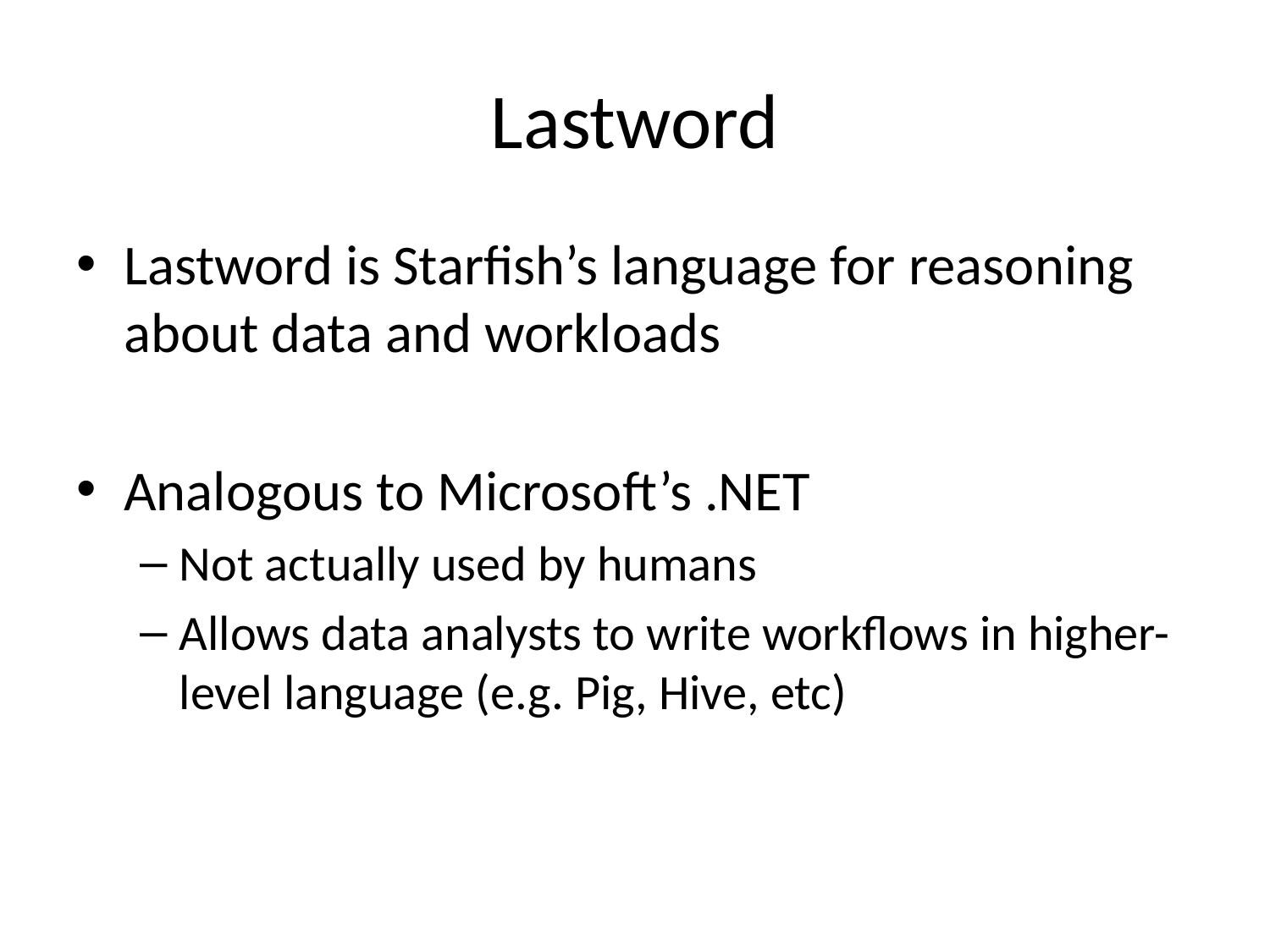

# Lastword
Lastword is Starfish’s language for reasoning about data and workloads

Analogous to Microsoft’s .NET
Not actually used by humans
Allows data analysts to write workflows in higher-level language (e.g. Pig, Hive, etc)